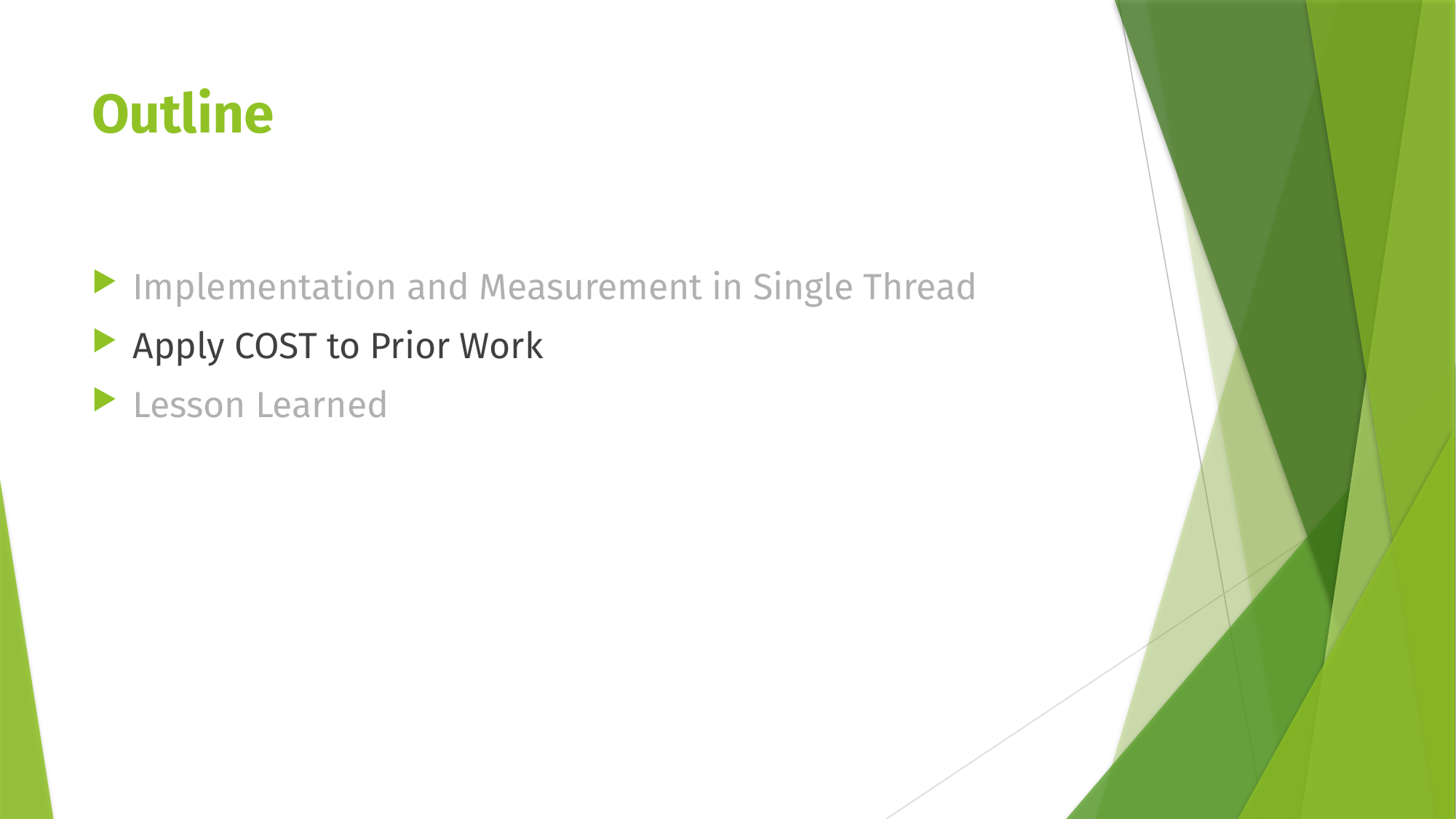

# Outline
Implementation and Measurement in Single Thread
Apply COST to Prior Work
Lesson Learned